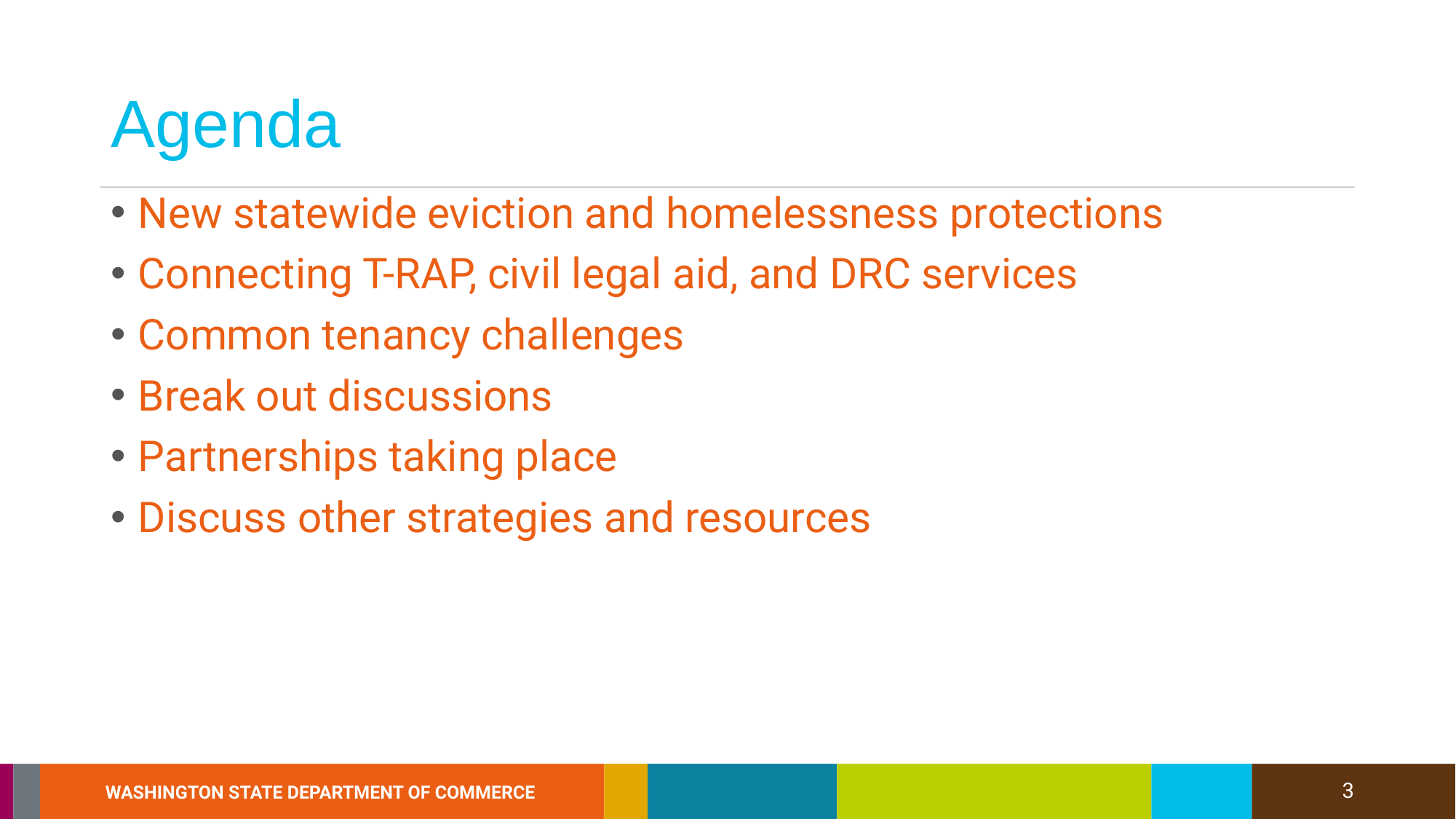

# Agenda
New statewide eviction and homelessness protections
Connecting T-RAP, civil legal aid, and DRC services
Common tenancy challenges
Break out discussions
Partnerships taking place
Discuss other strategies and resources